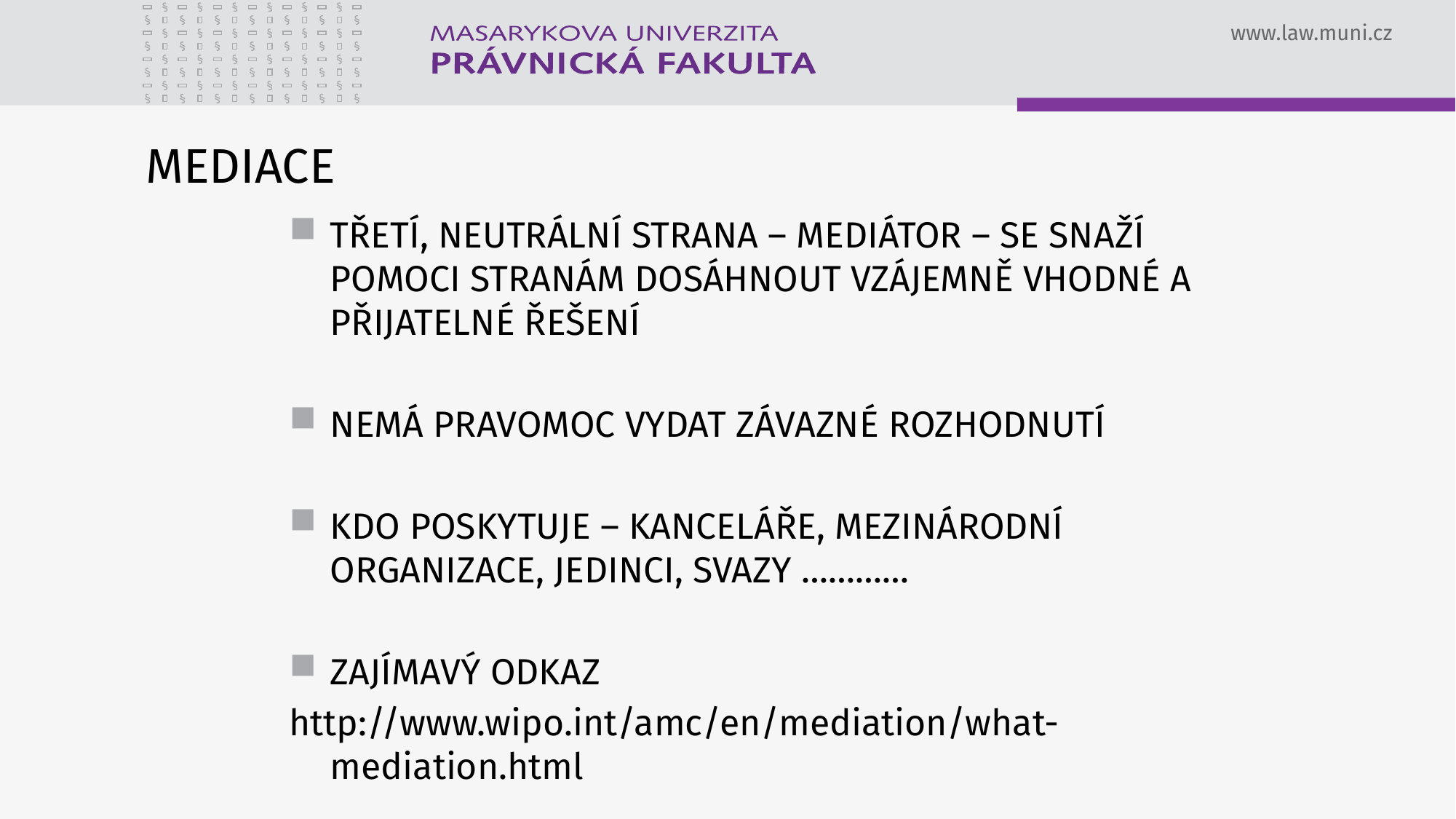

# MEDIACE
TŘETÍ, NEUTRÁLNÍ STRANA – MEDIÁTOR – SE SNAŽÍ POMOCI STRANÁM DOSÁHNOUT VZÁJEMNĚ VHODNÉ A PŘIJATELNÉ ŘEŠENÍ

NEMÁ PRAVOMOC VYDAT ZÁVAZNÉ ROZHODNUTÍ

KDO POSKYTUJE – KANCELÁŘE, MEZINÁRODNÍ ORGANIZACE, JEDINCI, SVAZY …………

ZAJÍMAVÝ ODKAZ
http://www.wipo.int/amc/en/mediation/what-mediation.html